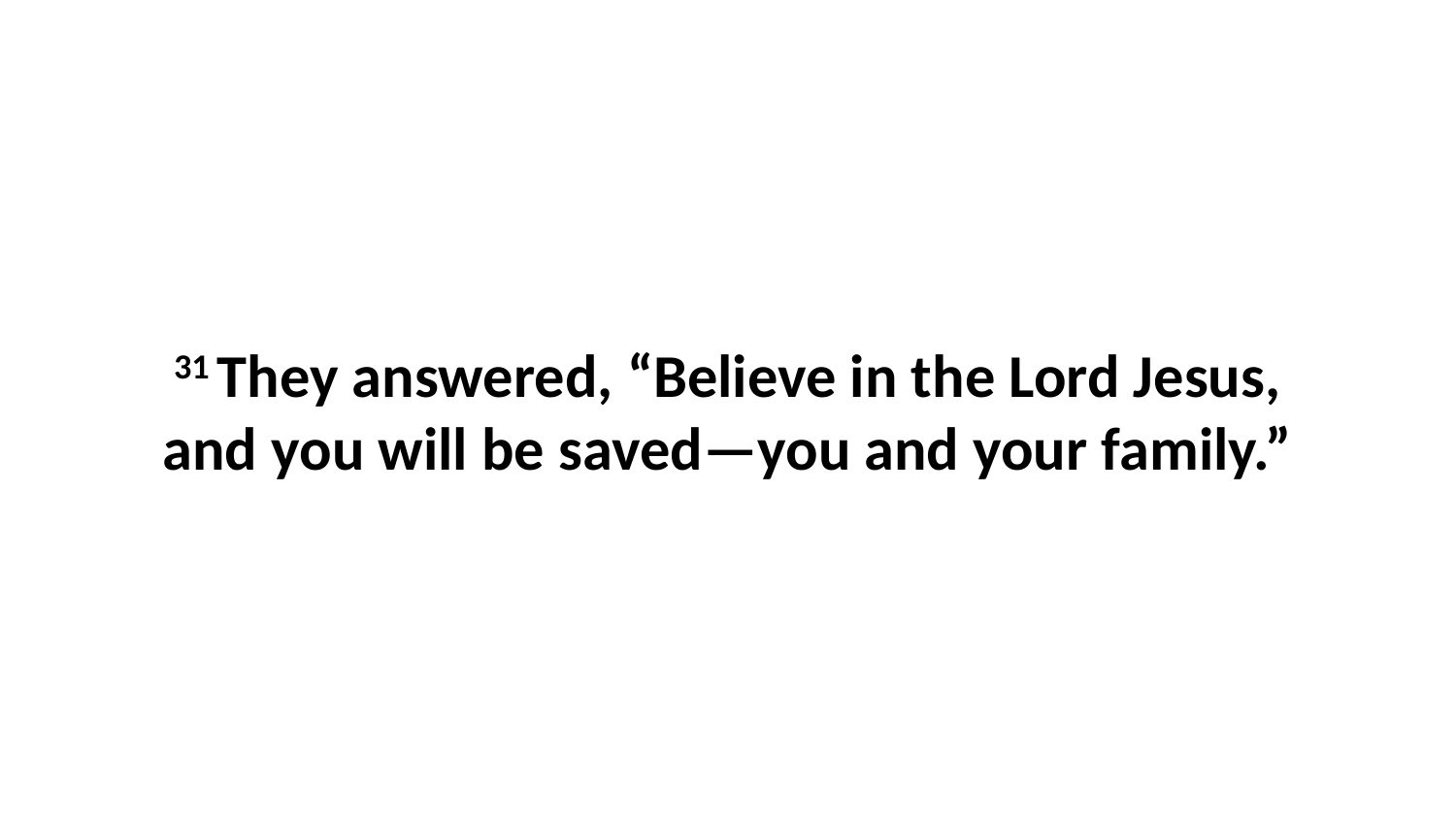

31 They answered, “Believe in the Lord Jesus, and you will be saved—you and your family.”